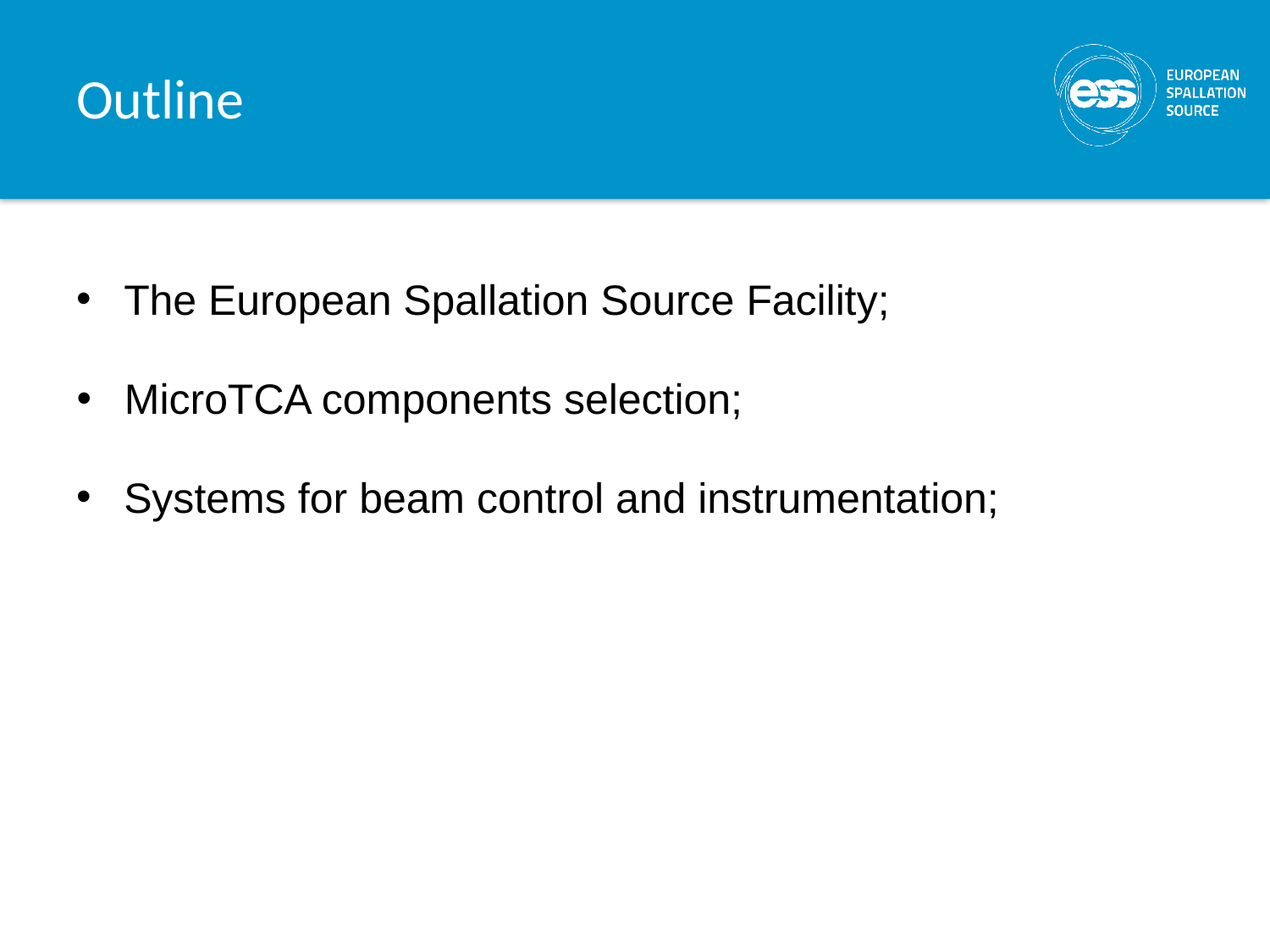

# Outline
The European Spallation Source Facility;
MicroTCA components selection;
Systems for beam control and instrumentation;